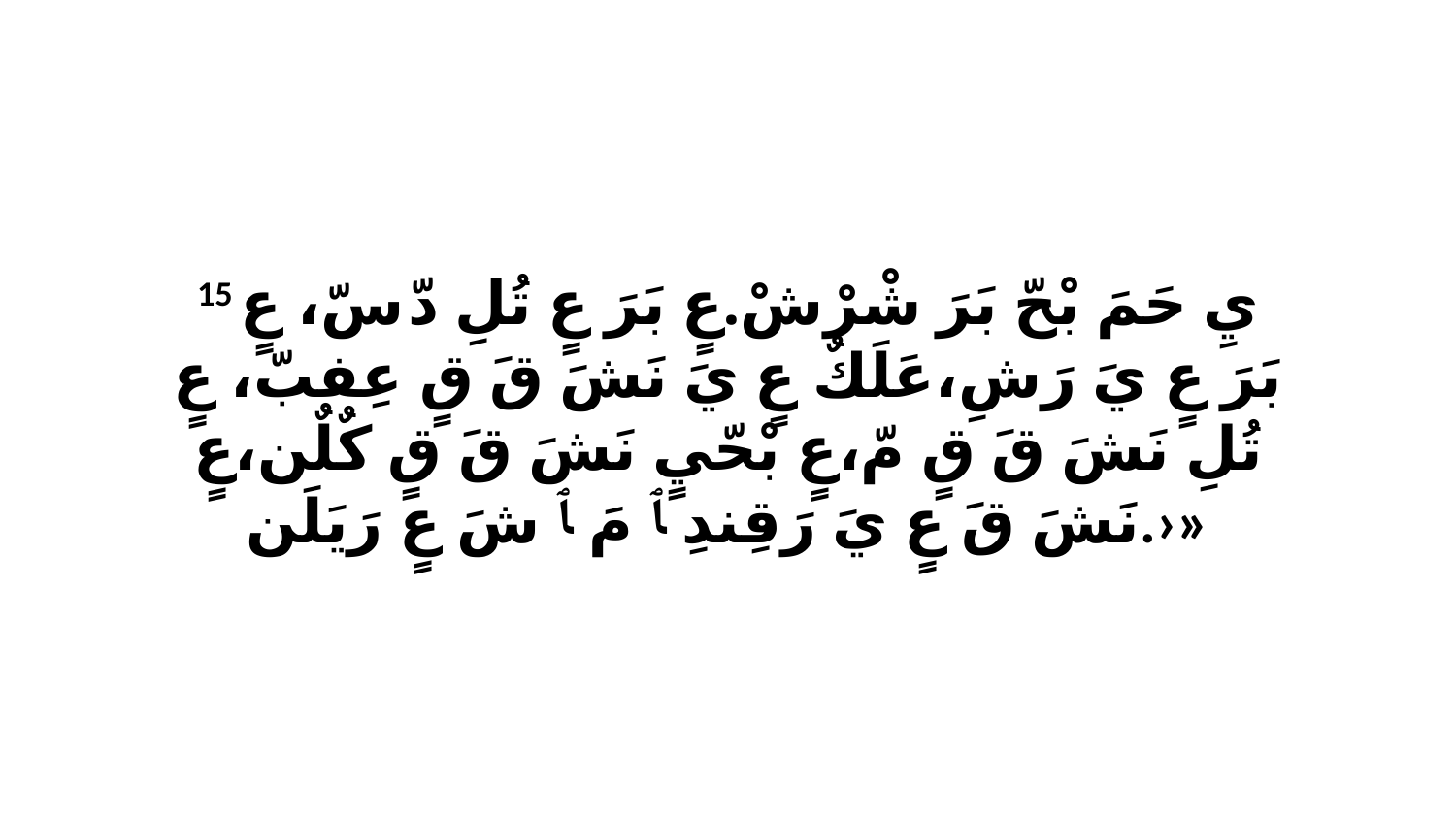

15 يِ حَمَ بْحّ بَرَ شْرْشْ.عٍ بَرَ عٍ تُلِ دّ سّ، عٍ بَرَ عٍ يَ رَشِ،عَلَكٌ عٍ يَ نَشَ قَ قٍ عِفبّ، عٍ تُلِ نَشَ قَ قٍ مّ،عٍ بْحّيٍ نَشَ قَ قٍ كٌلٌن،عٍ نَشَ قَ عٍ يَ رَقِندِ ﭑ مَ ﭑ شَ عٍ رَيَلَن.›»